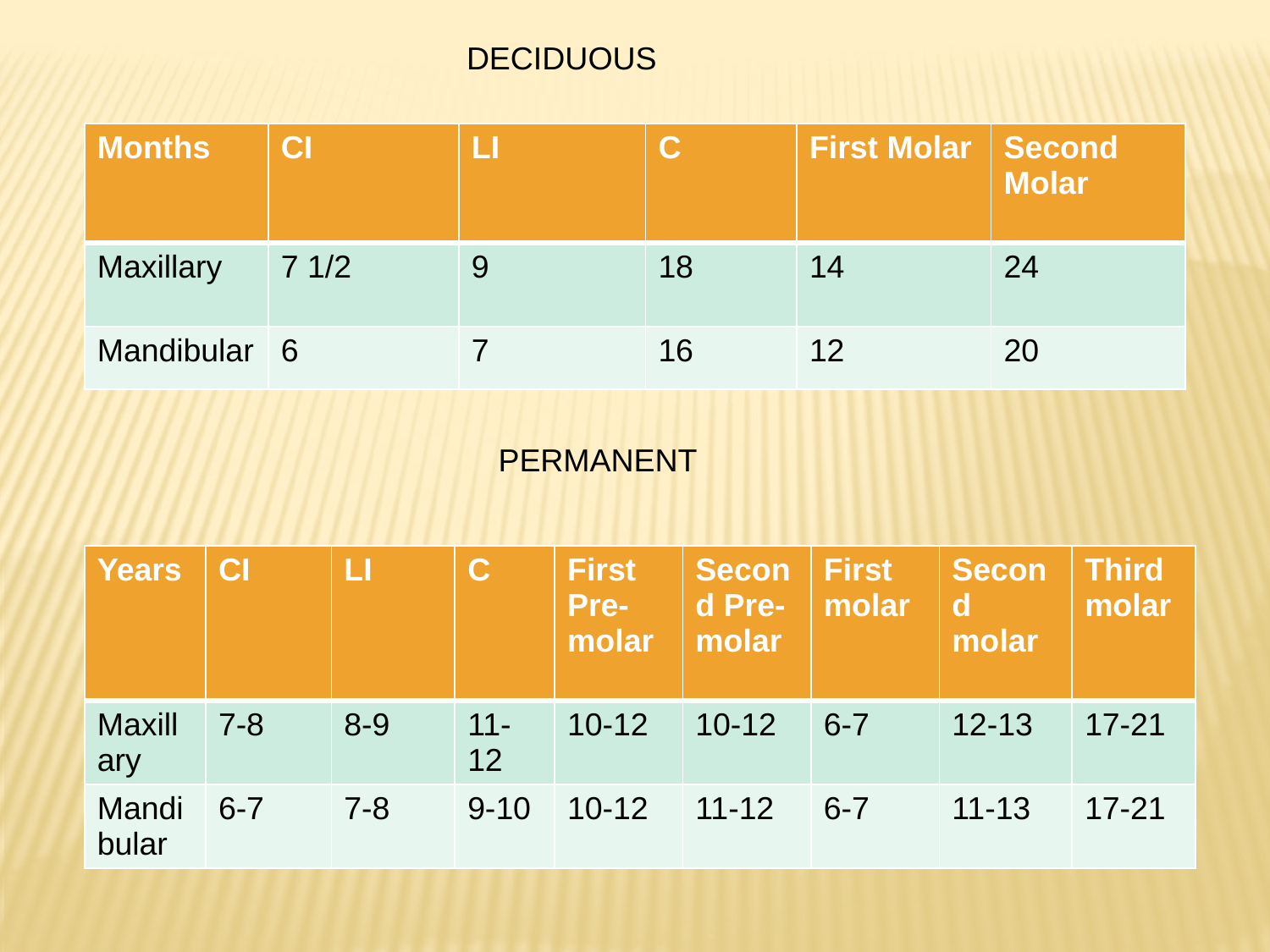

Deciduous
| Months | CI | LI | C | First Molar | Second Molar |
| --- | --- | --- | --- | --- | --- |
| Maxillary | 7 1/2 | 9 | 18 | 14 | 24 |
| Mandibular | 6 | 7 | 16 | 12 | 20 |
Permanent
| Years | CI | LI | C | First Pre-molar | Second Pre-molar | First molar | Second molar | Third molar |
| --- | --- | --- | --- | --- | --- | --- | --- | --- |
| Maxillary | 7-8 | 8-9 | 11-12 | 10-12 | 10-12 | 6-7 | 12-13 | 17-21 |
| Mandibular | 6-7 | 7-8 | 9-10 | 10-12 | 11-12 | 6-7 | 11-13 | 17-21 |